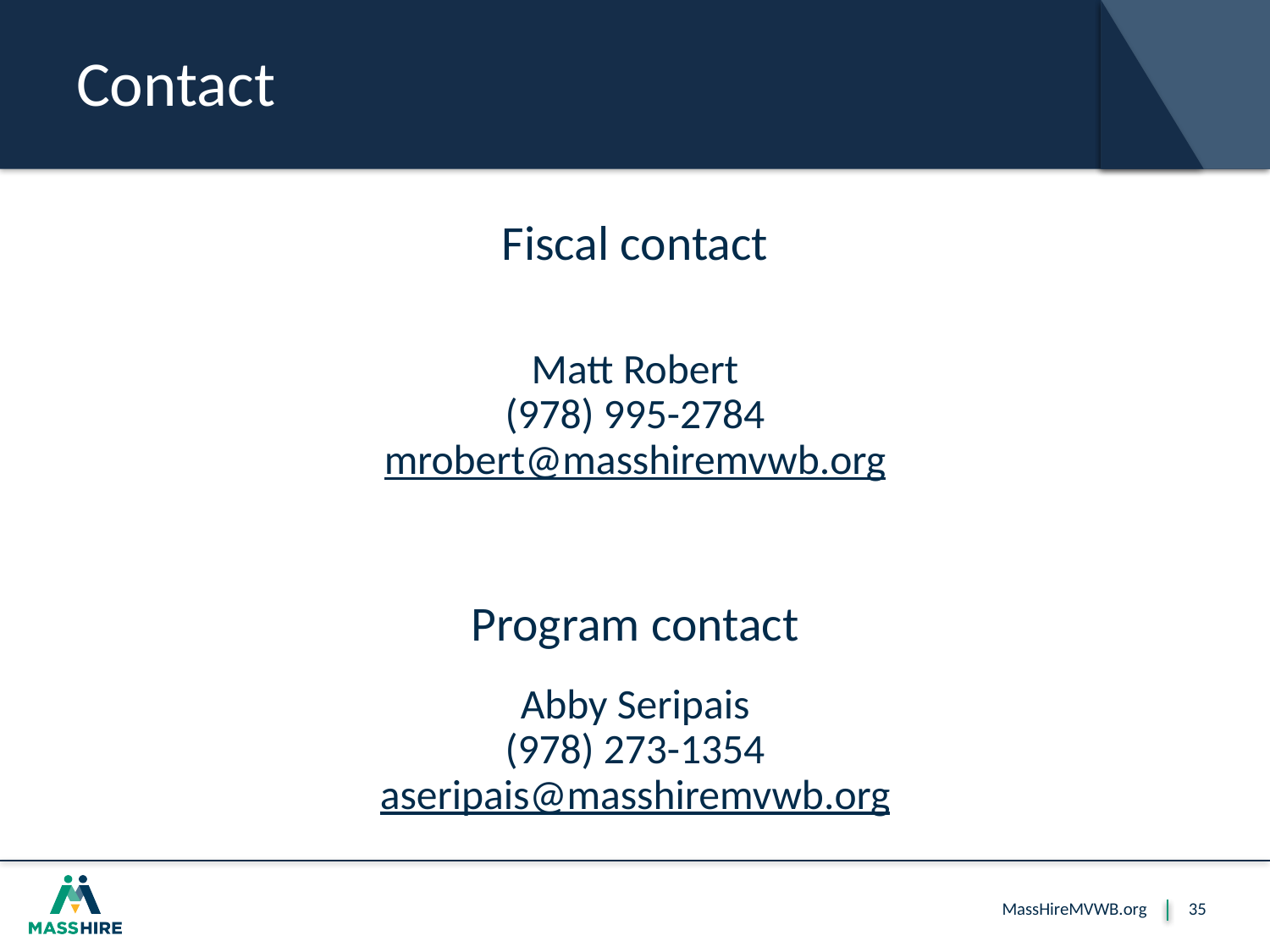

# Contact
Fiscal contact

Matt Robert
(978) 995-2784
mrobert@masshiremvwb.org

Program contact
Abby Seripais
(978) 273-1354
aseripais@masshiremvwb.org

35